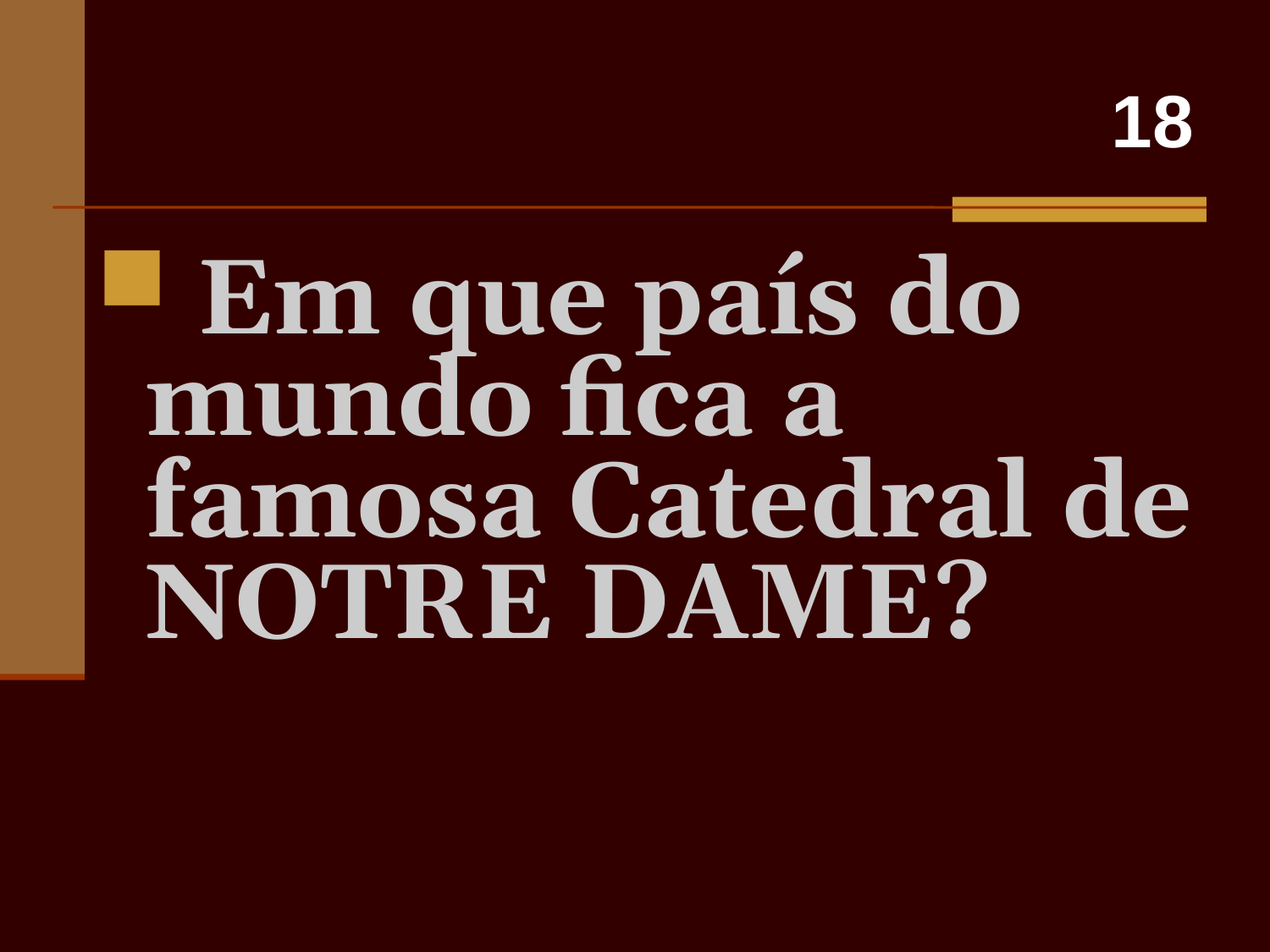

# 18
 Em que país do mundo fica a famosa Catedral de NOTRE DAME?